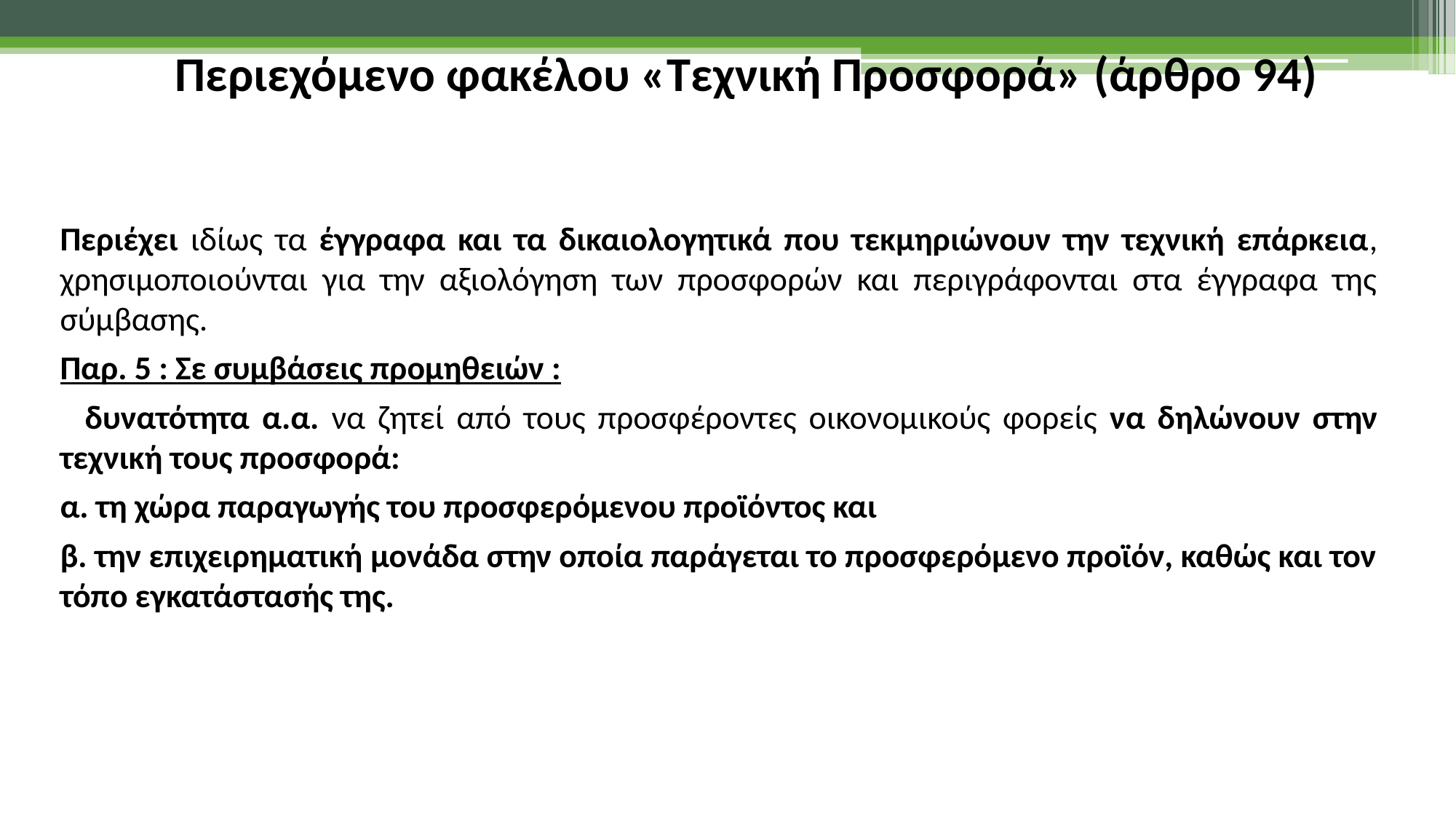

Περιεχόμενο φακέλου «Τεχνική Προσφορά» (άρθρο 94)
Περιέχει ιδίως τα έγγραφα και τα δικαιολογητικά που τεκμηριώνουν την τεχνική επάρκεια, χρησιμοποιούνται για την αξιολόγηση των προσφορών και περιγράφονται στα έγγραφα της σύμβασης.
Παρ. 5 : Σε συμβάσεις προμηθειών :
  δυνατότητα α.α. να ζητεί από τους προσφέροντες οικονομικούς φορείς να δηλώνουν στην τεχνική τους προσφορά:
α. τη χώρα παραγωγής του προσφερόμενου προϊόντος και
β. την επιχειρηματική μονάδα στην οποία παράγεται το προσφερόμενο προϊόν, καθώς και τον τόπο εγκατάστασής της.